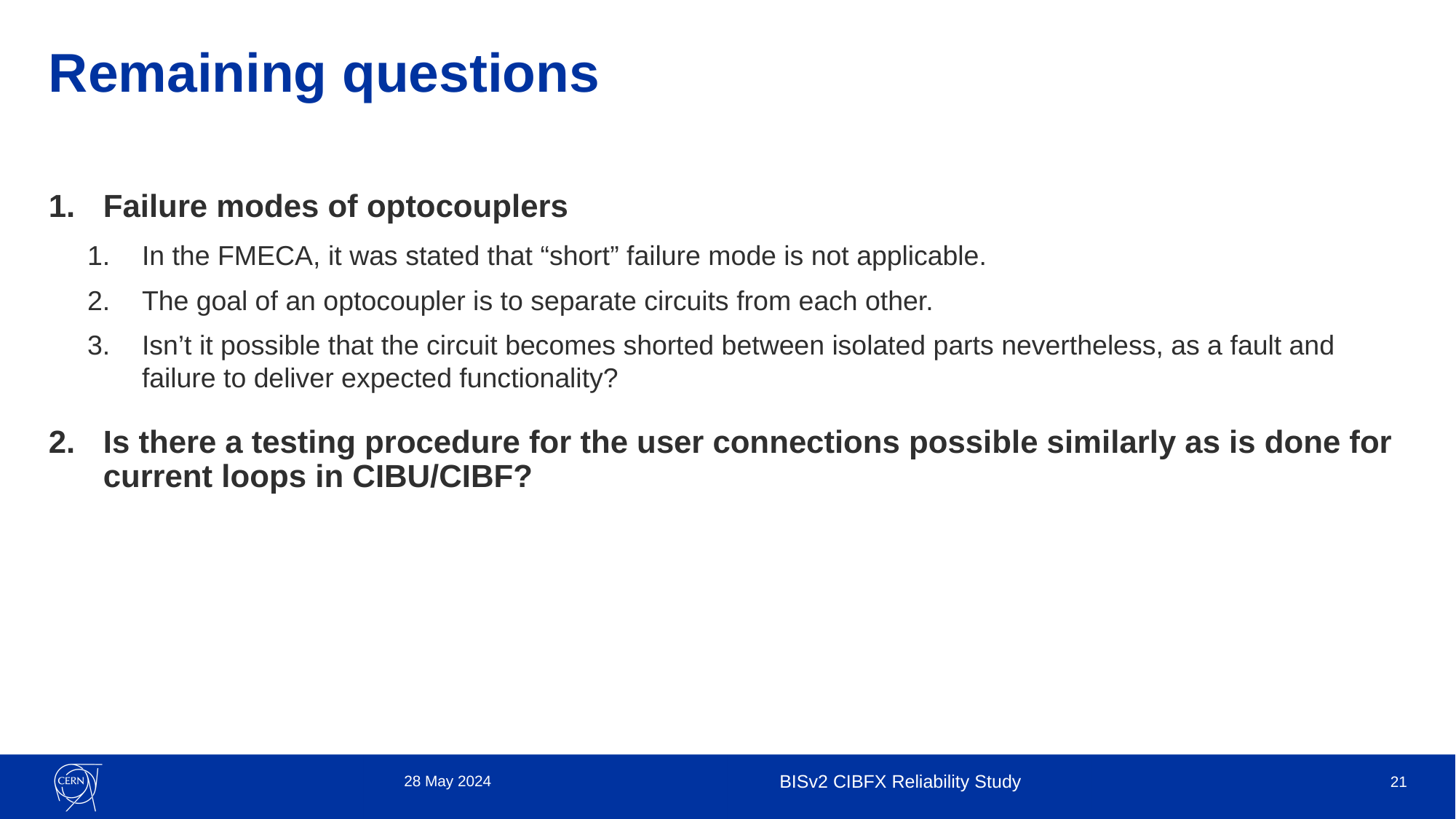

# Remaining questions
Failure modes of optocouplers
In the FMECA, it was stated that “short” failure mode is not applicable.
The goal of an optocoupler is to separate circuits from each other.
Isn’t it possible that the circuit becomes shorted between isolated parts nevertheless, as a fault and failure to deliver expected functionality?
Is there a testing procedure for the user connections possible similarly as is done for current loops in CIBU/CIBF?
28 May 2024
BISv2 CIBFX Reliability Study
21